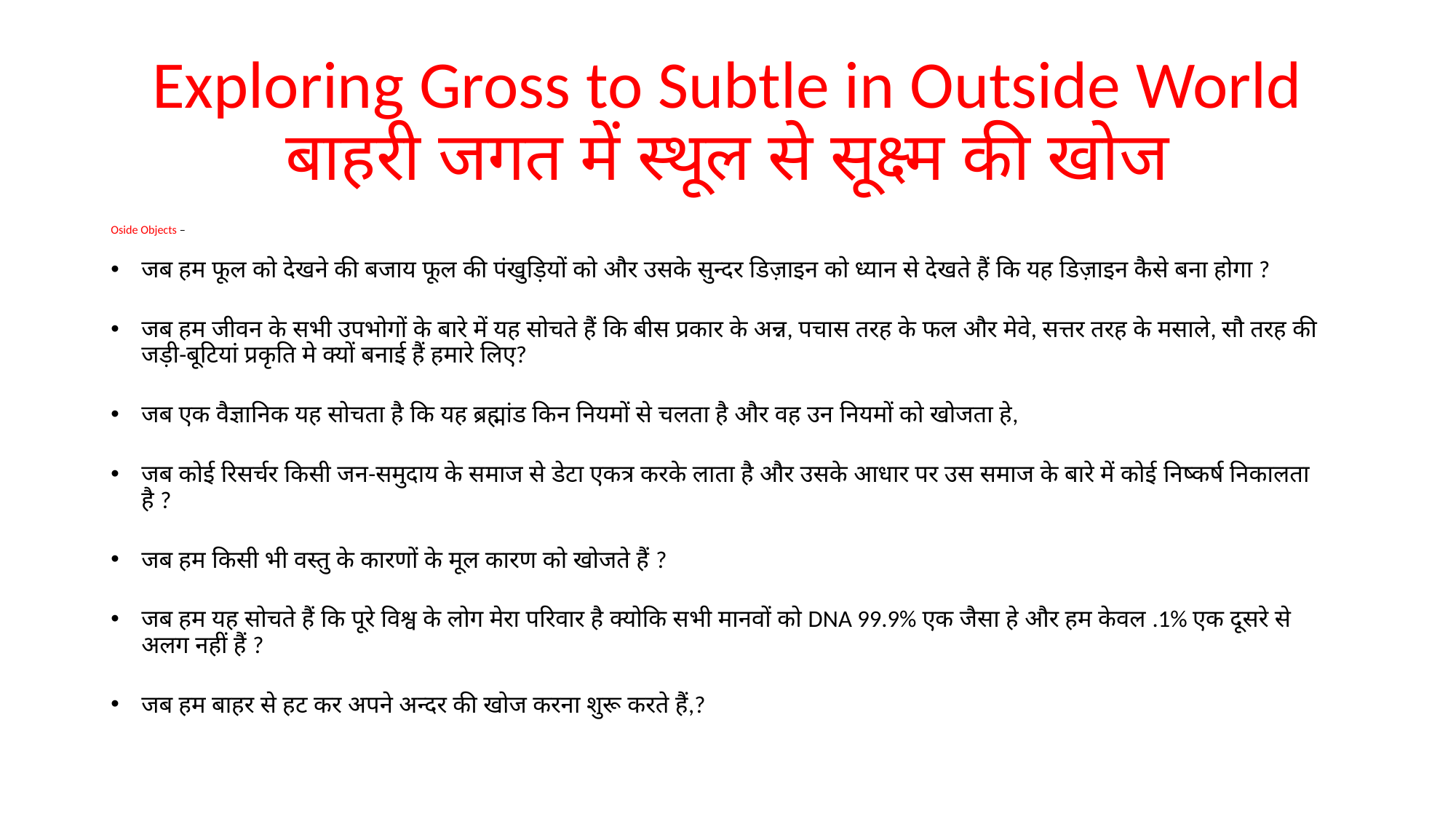

# Exploring Gross to Subtle in Outside World बाहरी जगत में स्थूल से सूक्ष्म की खोज
Oside Objects –

जब हम फूल को देखने की बजाय फूल की पंखुड़ियों को और उसके सुन्दर डिज़ाइन को ध्यान से देखते हैं कि यह डिज़ाइन कैसे बना होगा ?

जब हम जीवन के सभी उपभोगों के बारे में यह सोचते हैं कि बीस प्रकार के अन्न, पचास तरह के फल और मेवे, सत्तर तरह के मसाले, सौ तरह की जड़ी-बूटियां प्रकृति मे क्यों बनाई हैं हमारे लिए?

जब एक वैज्ञानिक यह सोचता है कि यह ब्रह्मांड किन नियमों से चलता है और वह उन नियमों को खोजता हे,

जब कोई रिसर्चर किसी जन-समुदाय के समाज से डेटा एकत्र करके लाता है और उसके आधार पर उस समाज के बारे में कोई निष्कर्ष निकालता है ?

जब हम किसी भी वस्तु के कारणों के मूल कारण को खोजते हैं ?

जब हम यह सोचते हैं कि पूरे विश्व के लोग मेरा परिवार है क्योकि सभी मानवों को DNA 99.9% एक जैसा हे और हम केवल .1% एक दूसरे से अलग नहीं हैं ?

जब हम बाहर से हट कर अपने अन्दर की खोज करना शुरू करते हैं,?